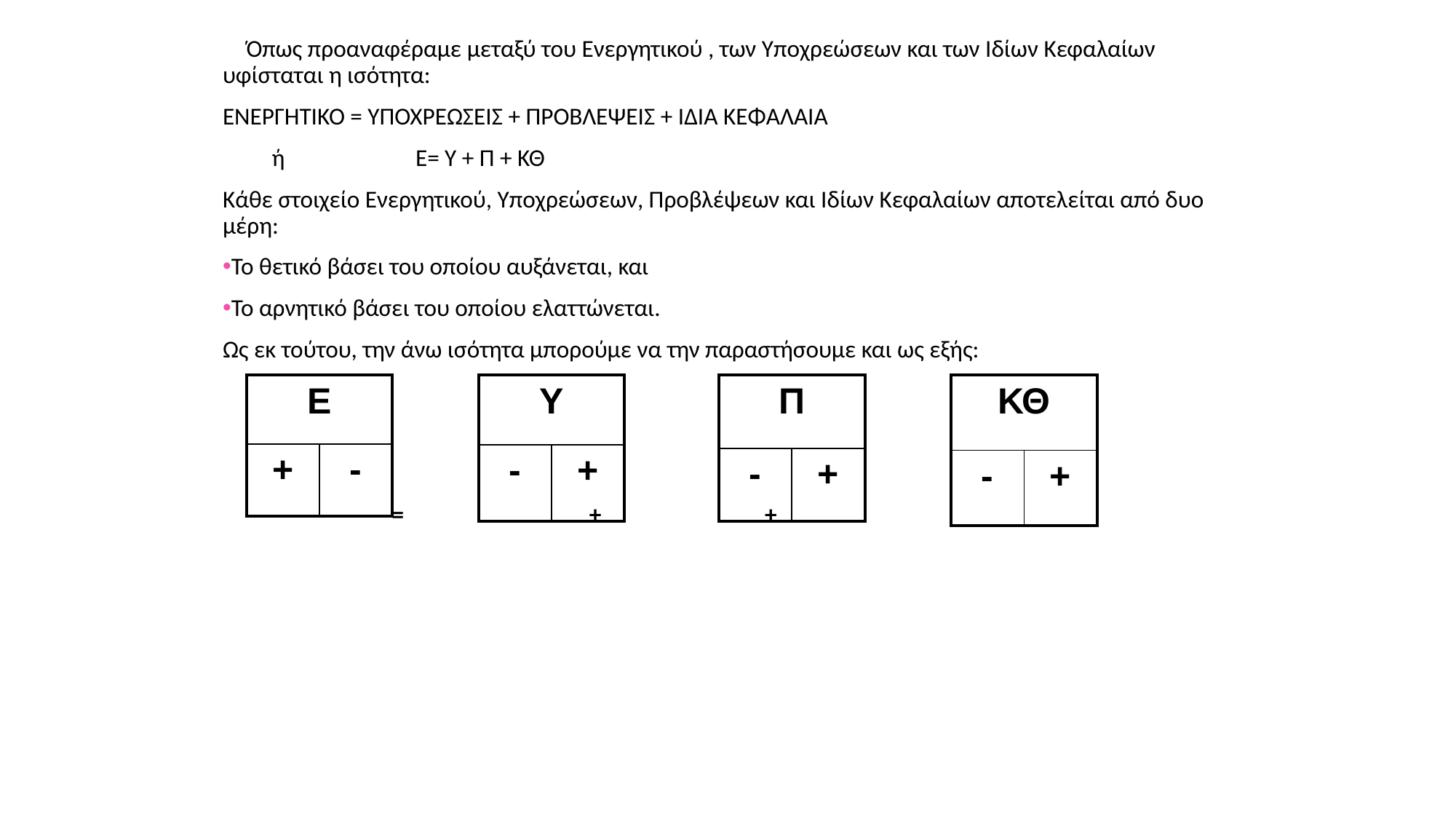

Όπως προαναφέραμε μεταξύ του Ενεργητικού , των Υποχρεώσεων και των Ιδίων Κεφαλαίων υφίσταται η ισότητα:
ΕΝΕΡΓΗΤΙΚΟ = ΥΠΟΧΡΕΩΣΕΙΣ + ΠΡΟΒΛΕΨΕΙΣ + ΙΔΙΑ ΚΕΦΑΛΑΙΑ
         ή                        Ε= Υ + Π + ΚΘ
Κάθε στοιχείο Ενεργητικού, Υποχρεώσεων, Προβλέψεων και Ιδίων Κεφαλαίων αποτελείται από δυο μέρη:
Το θετικό βάσει του οποίου αυξάνεται, και
Το αρνητικό βάσει του οποίου ελαττώνεται.
Ως εκ τούτου, την άνω ισότητα μπορούμε να την παραστήσουμε και ως εξής:

                               =                                  +                              +

| Υ |  |
| --- | --- |
| - | + |
| Π |  |
| --- | --- |
| - | + |
| ΚΘ |  |
| --- | --- |
| - | + |
| Ε |  |
| --- | --- |
| + | - |